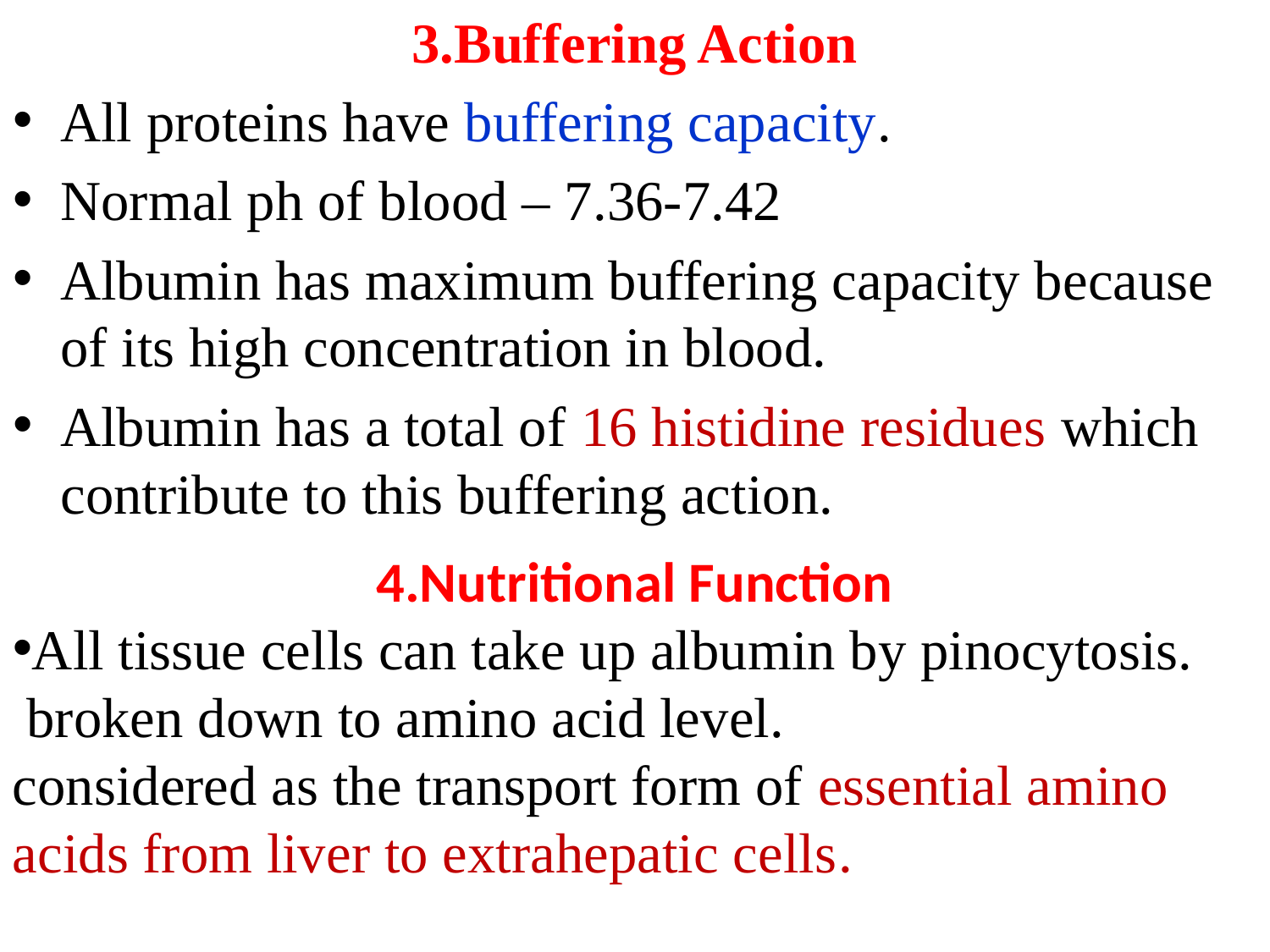

3.Buffering Action
All proteins have buffering capacity.
Normal ph of blood – 7.36-7.42
Albumin has maximum buffering capacity because of its high concentration in blood.
Albumin has a total of 16 histidine residues which contribute to this buffering action.

4.Nutritional Function
All tissue cells can take up albumin by pinocytosis.
 broken down to amino acid level.
considered as the transport form of essential amino acids from liver to extrahepatic cells.